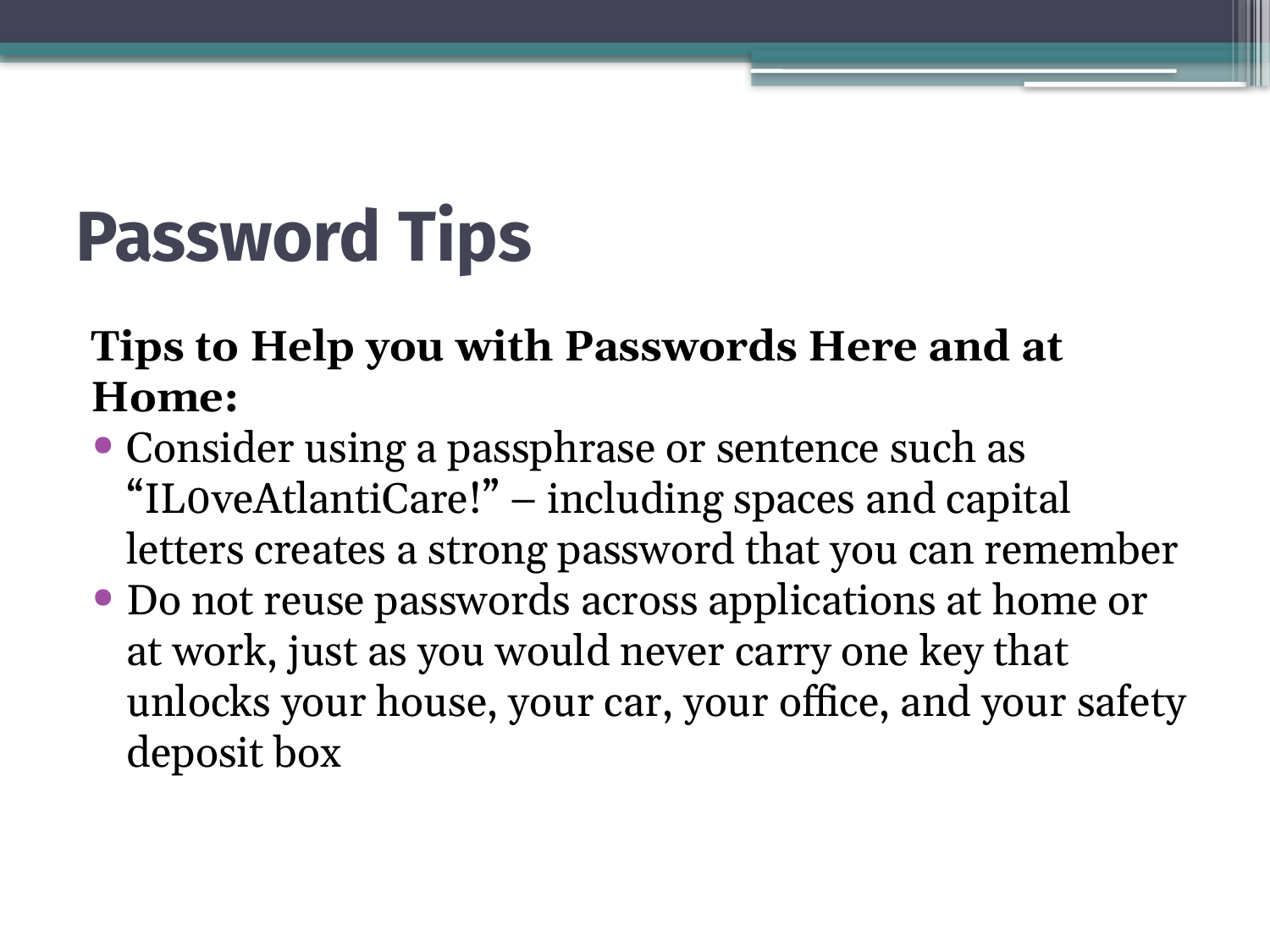

# Password Tips
Tips to Help you with Passwords Here and at Home:
Consider using a passphrase or sentence such as “IL0veAtlantiCare!” – including spaces and capital letters creates a strong password that you can remember
Do not reuse passwords across applications at home or at work, just as you would never carry one key that unlocks your house, your car, your office, and your safety deposit box